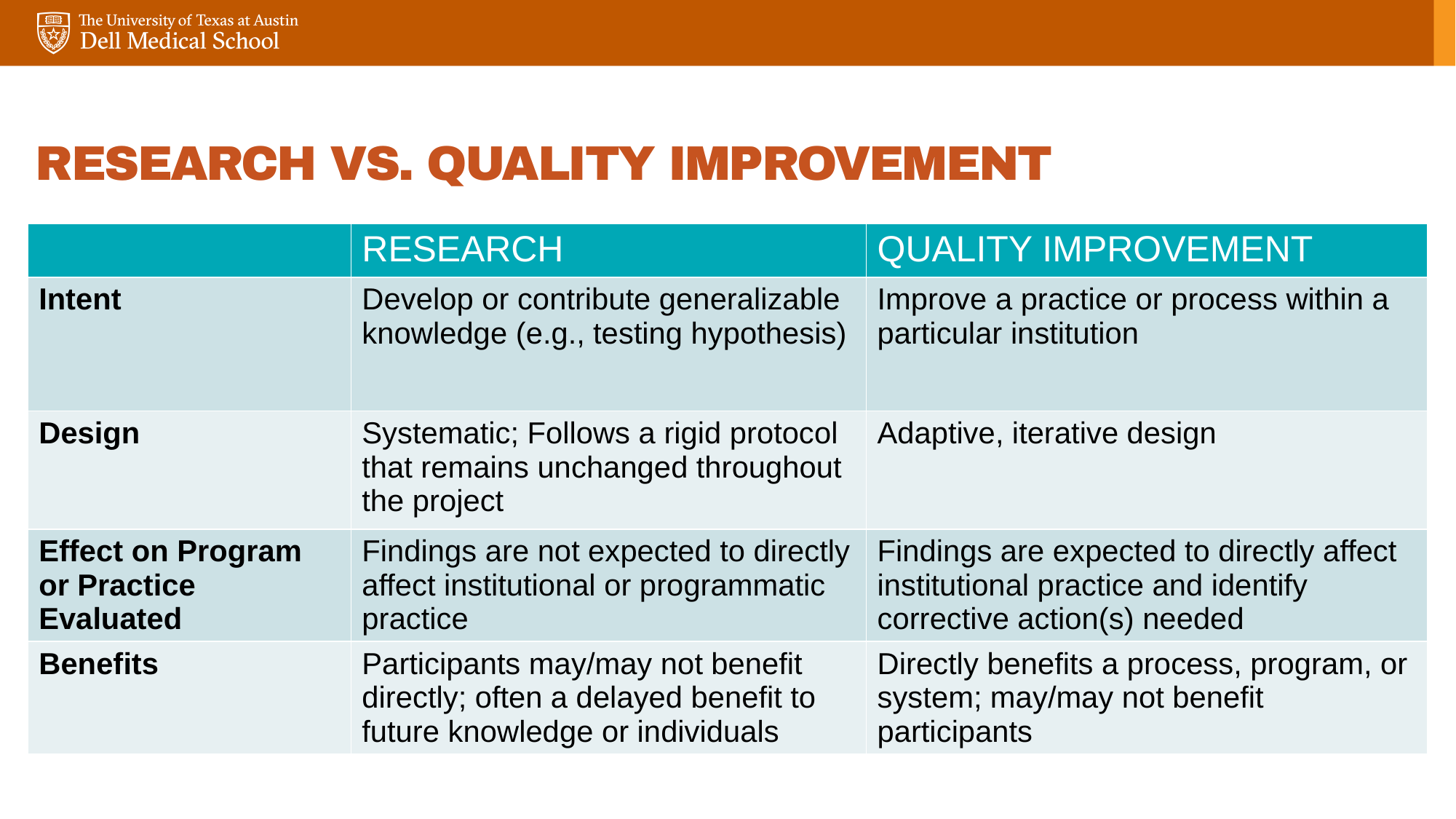

# Research vs. quality improvement
|  | RESEARCH | QUALITY IMPROVEMENT |
| --- | --- | --- |
| Intent | Develop or contribute generalizable knowledge (e.g., testing hypothesis) | Improve a practice or process within a particular institution |
| Design | Systematic; Follows a rigid protocol that remains unchanged throughout the project | Adaptive, iterative design |
| Effect on Program or Practice Evaluated | Findings are not expected to directly affect institutional or programmatic practice | Findings are expected to directly affect institutional practice and identify corrective action(s) needed |
| Benefits | Participants may/may not benefit directly; often a delayed benefit to future knowledge or individuals | Directly benefits a process, program, or system; may/may not benefit participants |